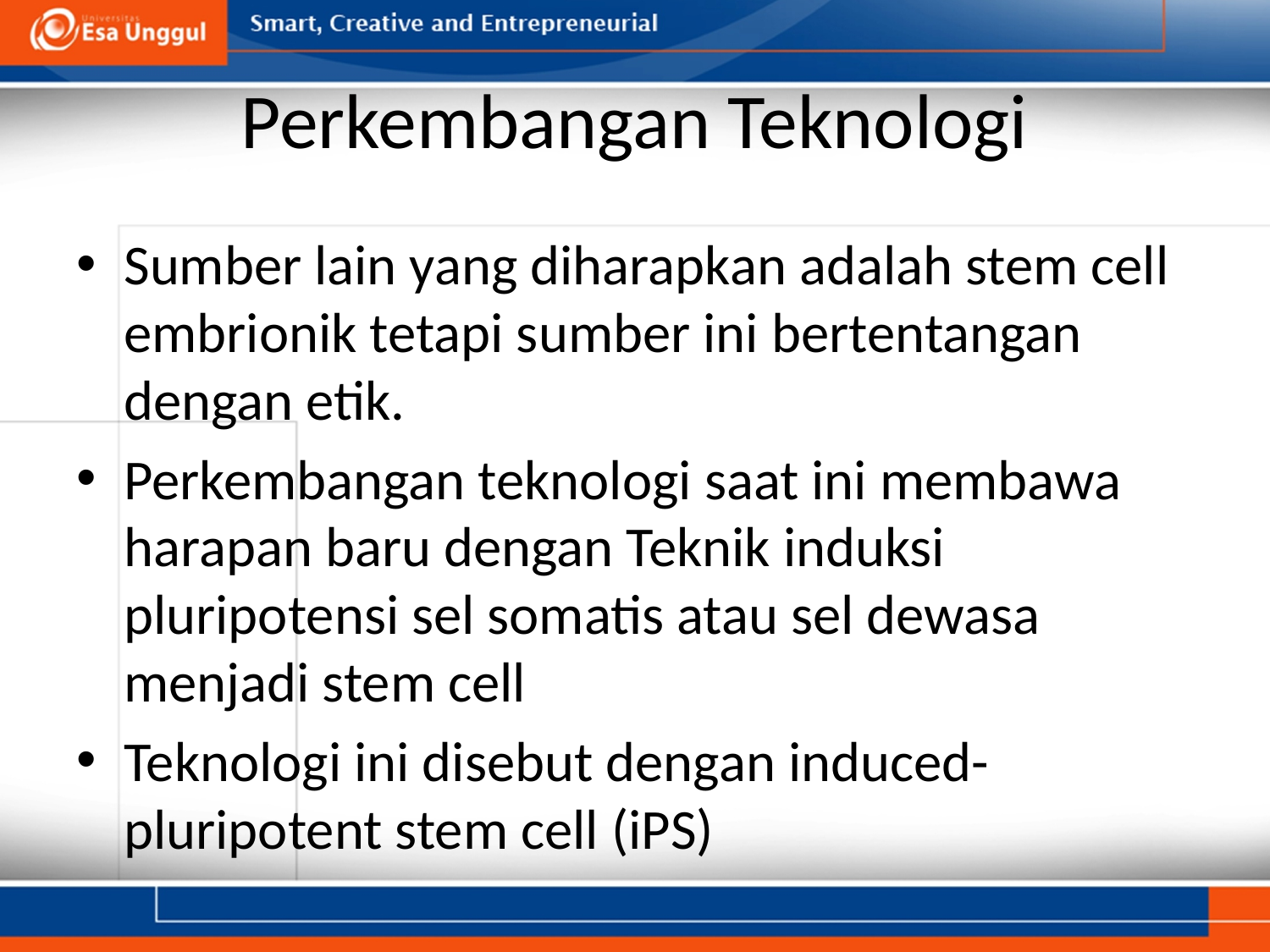

# Perkembangan Teknologi
Sumber lain yang diharapkan adalah stem cell embrionik tetapi sumber ini bertentangan dengan etik.
Perkembangan teknologi saat ini membawa harapan baru dengan Teknik induksi pluripotensi sel somatis atau sel dewasa menjadi stem cell
Teknologi ini disebut dengan induced-pluripotent stem cell (iPS)